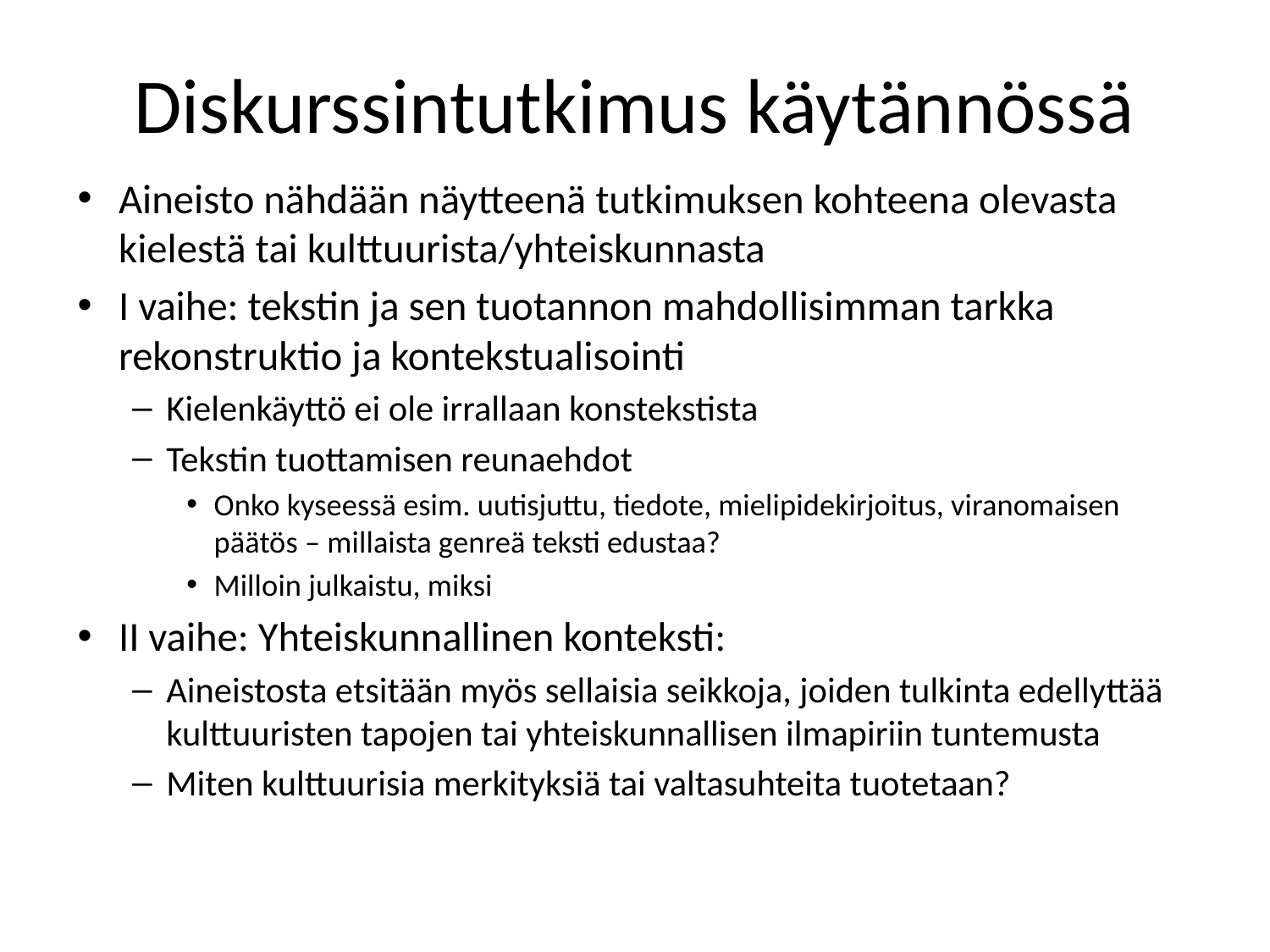

# Diskurssintutkimus käytännössä
Aineisto nähdään näytteenä tutkimuksen kohteena olevasta kielestä tai kulttuurista/yhteiskunnasta
I vaihe: tekstin ja sen tuotannon mahdollisimman tarkka rekonstruktio ja kontekstualisointi
Kielenkäyttö ei ole irrallaan konstekstista
Tekstin tuottamisen reunaehdot
Onko kyseessä esim. uutisjuttu, tiedote, mielipidekirjoitus, viranomaisen päätös – millaista genreä teksti edustaa?
Milloin julkaistu, miksi
II vaihe: Yhteiskunnallinen konteksti:
Aineistosta etsitään myös sellaisia seikkoja, joiden tulkinta edellyttää kulttuuristen tapojen tai yhteiskunnallisen ilmapiriin tuntemusta
Miten kulttuurisia merkityksiä tai valtasuhteita tuotetaan?